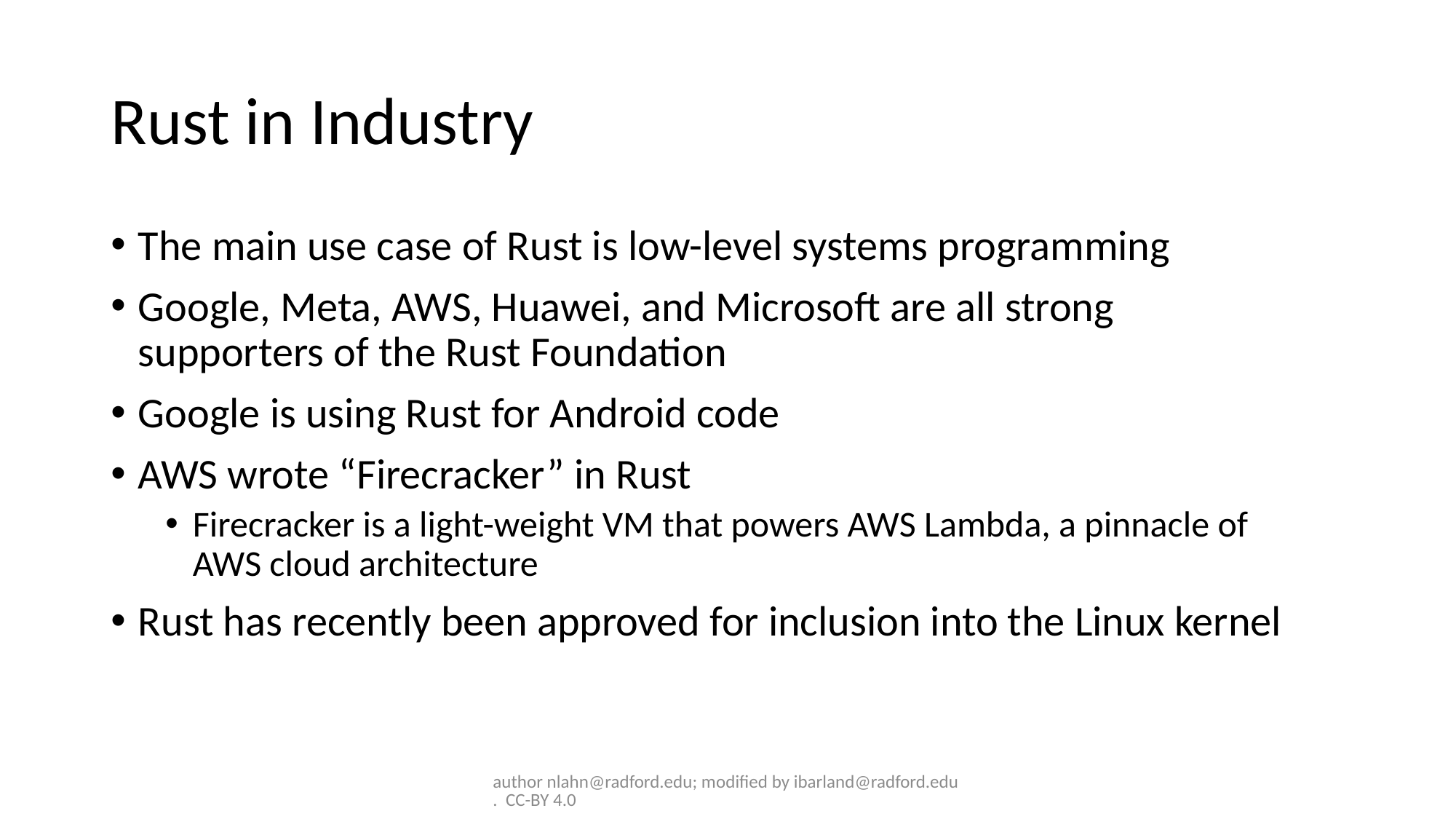

# Rust in Industry
The main use case of Rust is low-level systems programming
Google, Meta, AWS, Huawei, and Microsoft are all strong supporters of the Rust Foundation
Google is using Rust for Android code
AWS wrote “Firecracker” in Rust
Firecracker is a light-weight VM that powers AWS Lambda, a pinnacle of AWS cloud architecture
Rust has recently been approved for inclusion into the Linux kernel
author nlahn@radford.edu; modified by ibarland@radford.edu.  CC-BY 4.0